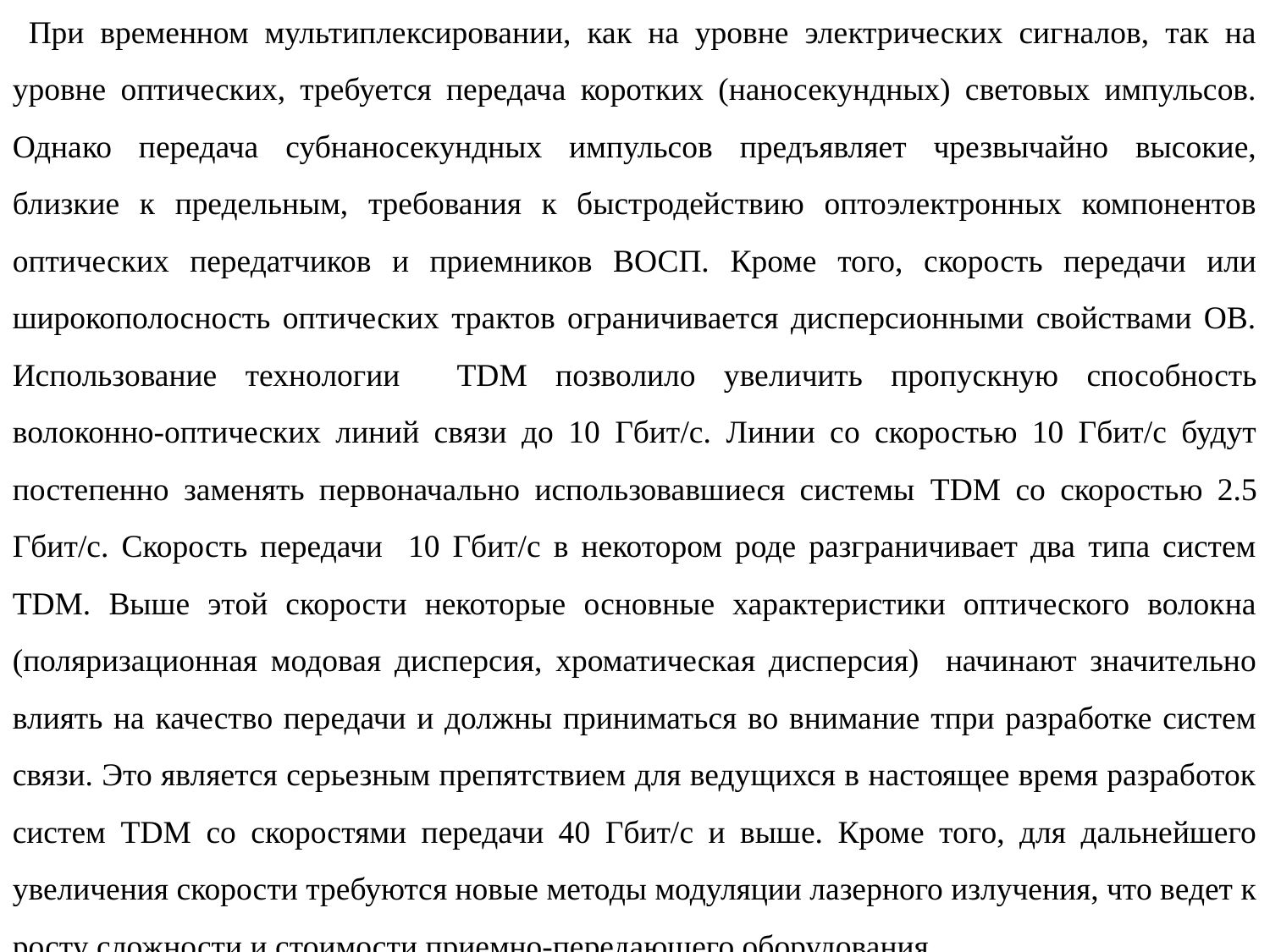

При временном мультиплексировании, как на уровне электрических сигналов, так на уровне оптических, требуется передача коротких (наносекундных) световых импульсов. Однако передача субнаносекундных импульсов предъявляет чрезвычайно высокие, близкие к предельным, требования к быстродействию оптоэлектронных компонентов оптических передатчиков и приемников ВОСП. Кроме того, скорость передачи или широкополосность оптических трактов ограничивается дисперсионными свойствами ОВ. Использование технологии  TDM позволило увеличить пропускную способность волоконно-оптических линий связи до 10 Гбит/с. Линии со скоростью 10 Гбит/с будут постепенно заменять первоначально использовавшиеся системы TDM со скоростью 2.5 Гбит/с. Скорость передачи  10 Гбит/с в некотором роде разграничивает два типа систем TDM. Выше этой скорости некоторые основные характеристики оптического волокна (поляризационная модовая дисперсия, хроматическая дисперсия)  начинают значительно влиять на качество передачи и должны приниматься во внимание тпри разработке систем связи. Это является серьезным препятствием для ведущихся в настоящее время разработок систем TDM со скоростями передачи 40 Гбит/с и выше. Кроме того, для дальнейшего увеличения скорости требуются новые методы модуляции лазерного излучения, что ведет к росту сложности и стоимости приемно-передающего оборудования.